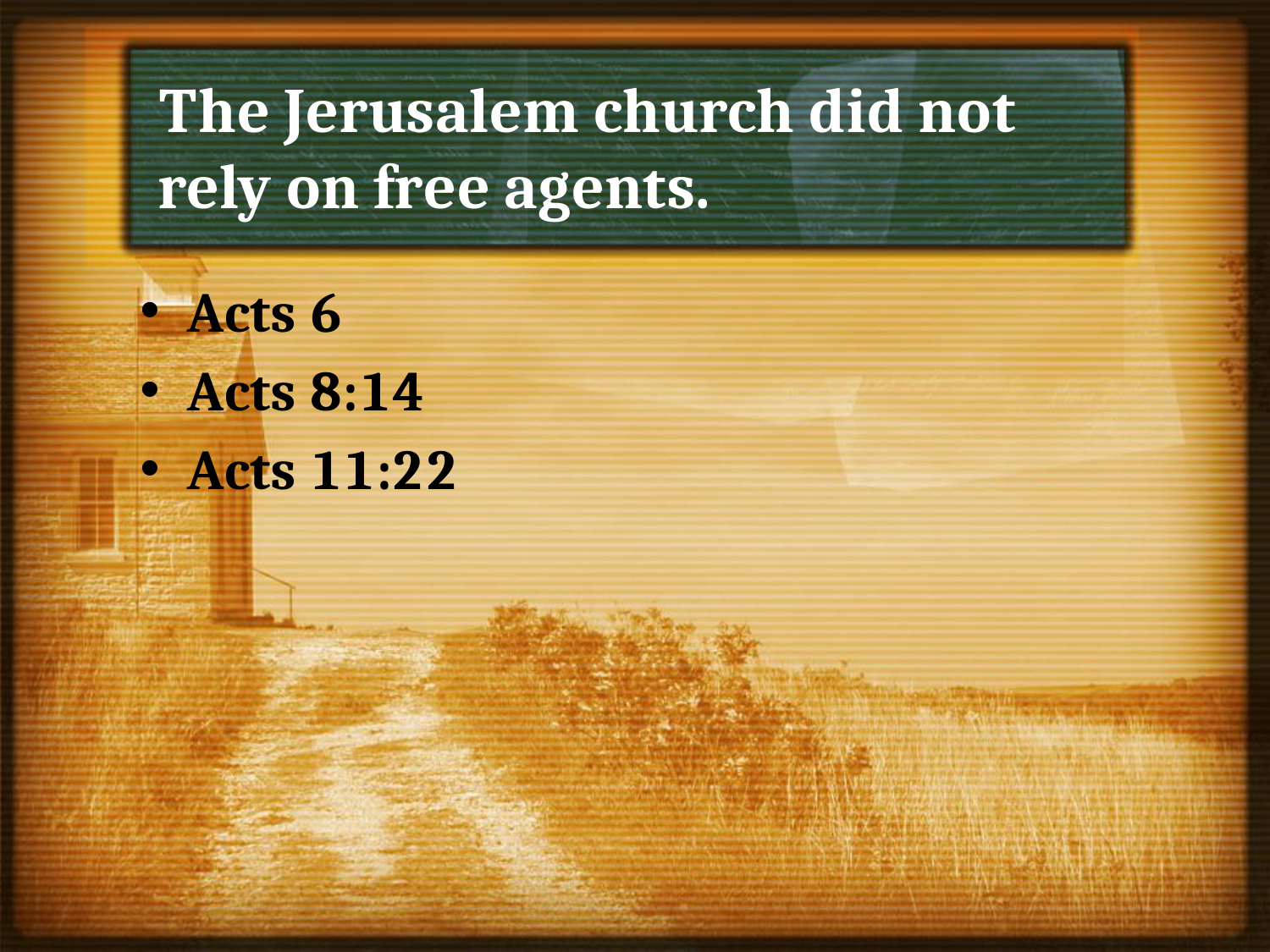

# The Jerusalem church did not rely on free agents.
Acts 6
Acts 8:14
Acts 11:22